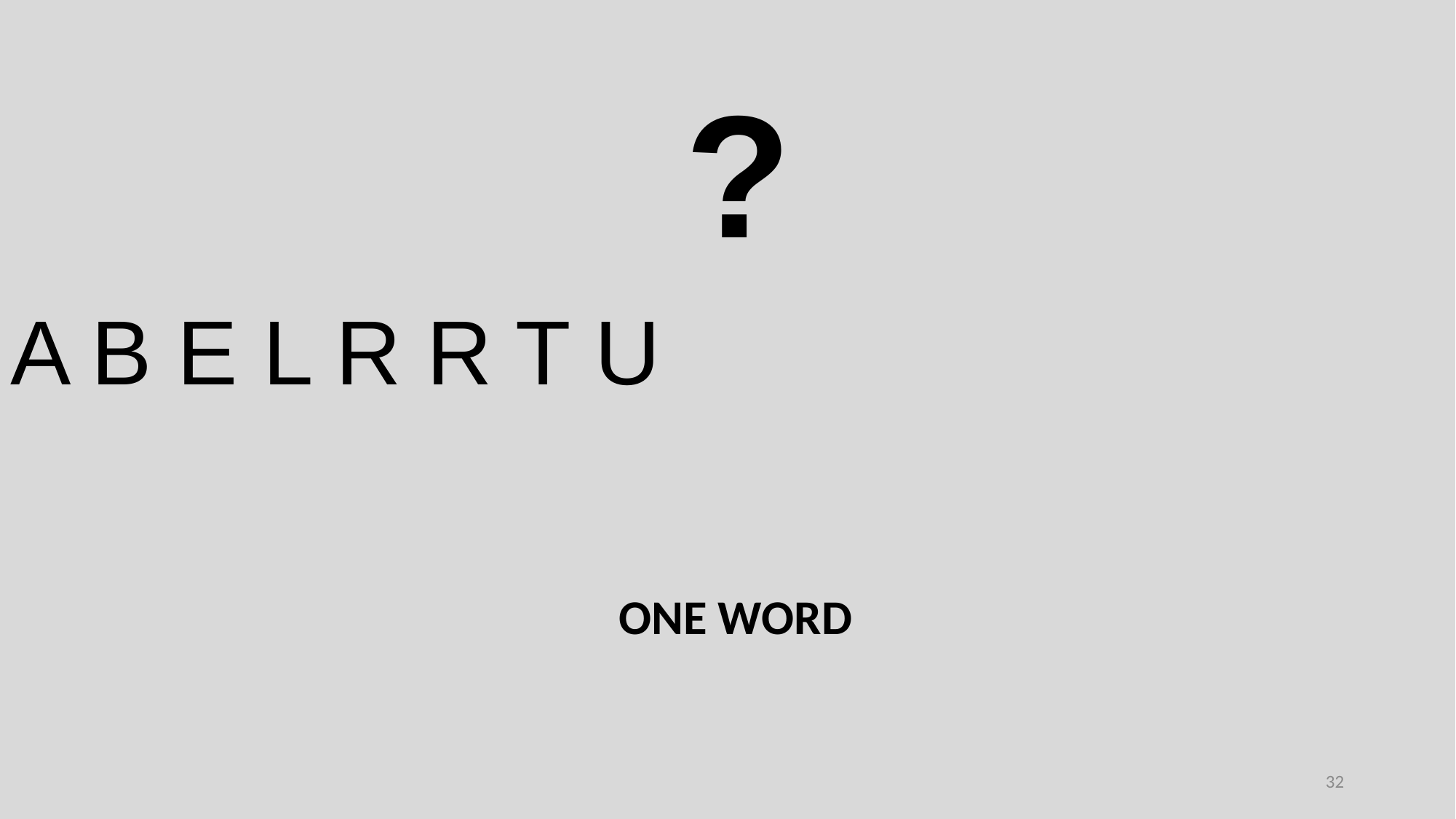

?
A B E L R R T U
ONE WORD
32